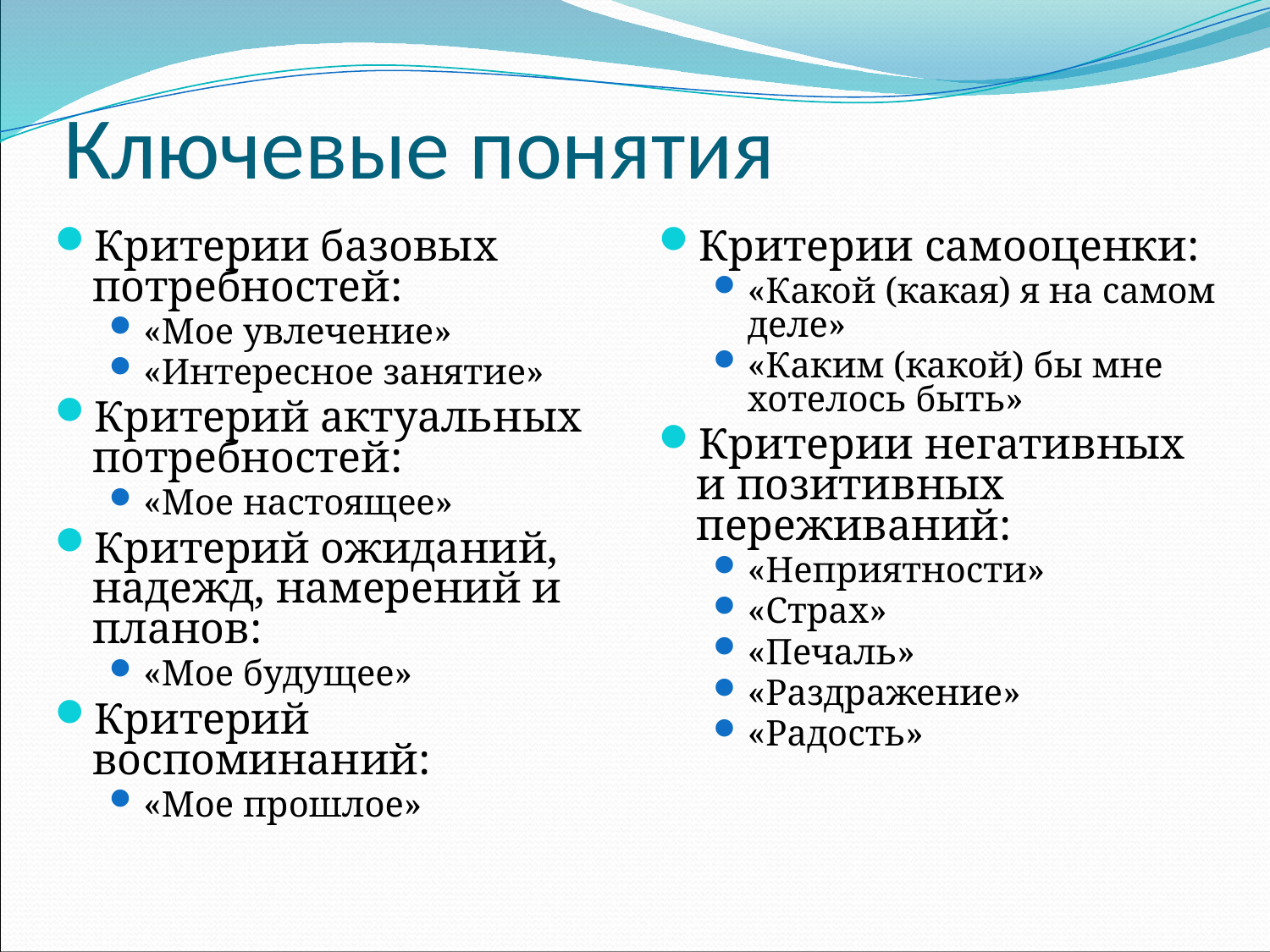

# Ключевые понятия
Критерии базовых потребностей:
«Мое увлечение»
«Интересное занятие»
Критерий актуальных потребностей:
«Мое настоящее»
Критерий ожиданий, надежд, намерений и планов:
«Мое будущее»
Критерий воспоминаний:
«Мое прошлое»
Критерии самооценки:
«Какой (какая) я на самом деле»
«Каким (какой) бы мне хотелось быть»
Критерии негативных и позитивных переживаний:
«Неприятности»
«Страх»
«Печаль»
«Раздражение»
«Радость»